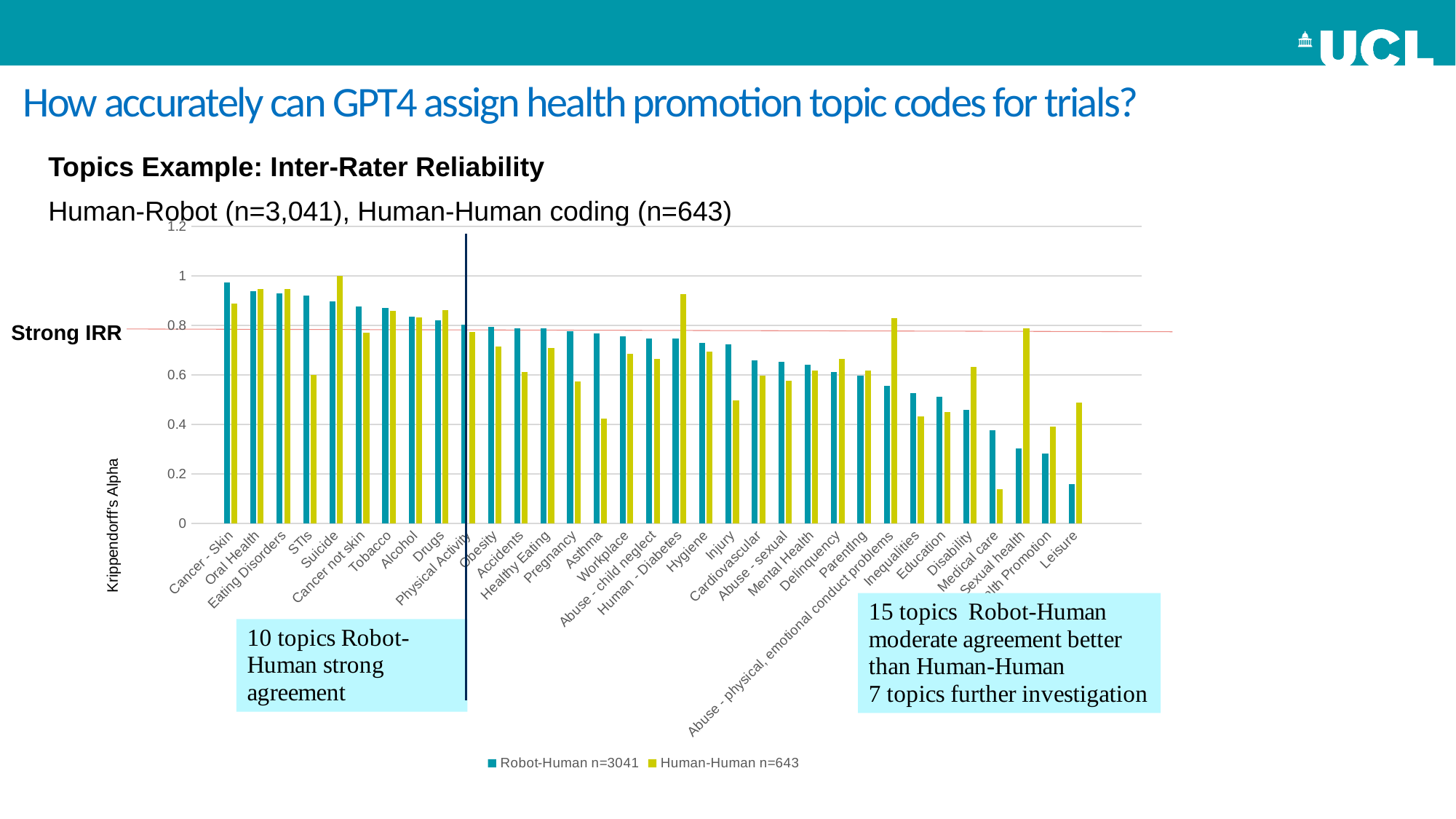

# How accurately can GPT4 assign health promotion topic codes for trials?
Topics Example: Inter-Rater Reliability
Human-Robot (n=3,041), Human-Human coding (n=643)

### Chart

| Category | Robot-Human n=3041 | Human-Human n=643 |
|---|---|---|
|  | None | None |
| Cancer - Skin | 0.9732486228385758 | 0.8873992288818787 |
| Oral Health | 0.9396684293552131 | 0.946620695384871 |
| Eating Disorders | 0.9297978942831635 | 0.946620695384871 |
| STIs | 0.9197649536993558 | 0.6010475818485914 |
| Suicide | 0.8983450351053159 | 1.0 |
| Cancer not skin | 0.8753904030203662 | 0.7715555555555556 |
| Tobacco | 0.8705124241959206 | 0.8583987364245221 |
| Alcohol | 0.8338634137421176 | 0.8323183993040453 |
| Drugs | 0.8217551881814984 | 0.8602501359434476 |
| Physical Activity | 0.8037514218848004 | 0.771976521976522 |
| Obesity | 0.7954188452852533 | 0.7133524537922243 |
| Accidents | 0.7894351001849065 | 0.6107633279483038 |
| Healthy Eating | 0.7881919338467687 | 0.7088536738148232 |
| Pregnancy | 0.774986123959297 | 0.572044274659614 |
| Asthma | 0.7689589665653496 | 0.42273135669362083 |
| Workplace | 0.7556153375739185 | 0.6847961823209348 |
| Abuse - child neglect | 0.748052701358966 | 0.6637885923600209 |
| Human - Diabetes | 0.7473166118597804 | 0.9268667476096525 |
| Hygiene | 0.7281728441050475 | 0.6941336853266398 |
| Injury | 0.7243723454270913 | 0.4978054353054353 |
| Cardiovascular | 0.6588143189869453 | 0.5978090766823161 |
| Abuse - sexual | 0.6539268292682927 | 0.5757395668251453 |
| Mental Health | 0.6395339778200811 | 0.6162631154156577 |
| Delinquency | 0.6119877021161892 | 0.6653645833333333 |
| Parentlng | 0.5971550556356351 | 0.6173916115325027 |
| Abuse - physical, emotional conduct problems | 0.5546389693398581 | 0.8296433779663264 |
| Inequalities | 0.525604948594939 | 0.4331802141640302 |
| Education | 0.5102489741921523 | 0.4507882746663441 |
| Disability | 0.4598239031253998 | 0.6331482950039651 |
| Medical care | 0.3773235266340035 | 0.1382265275707899 |
| Sexual health | 0.30355670993204886 | 0.7871796533523435 |
| Health Promotion | 0.28103414612981603 | 0.38968251068649296 |
| Leisure | 0.1593560360733005 | 0.4893194237456533 |
Strong IRR
Krippendorff’s Alpha